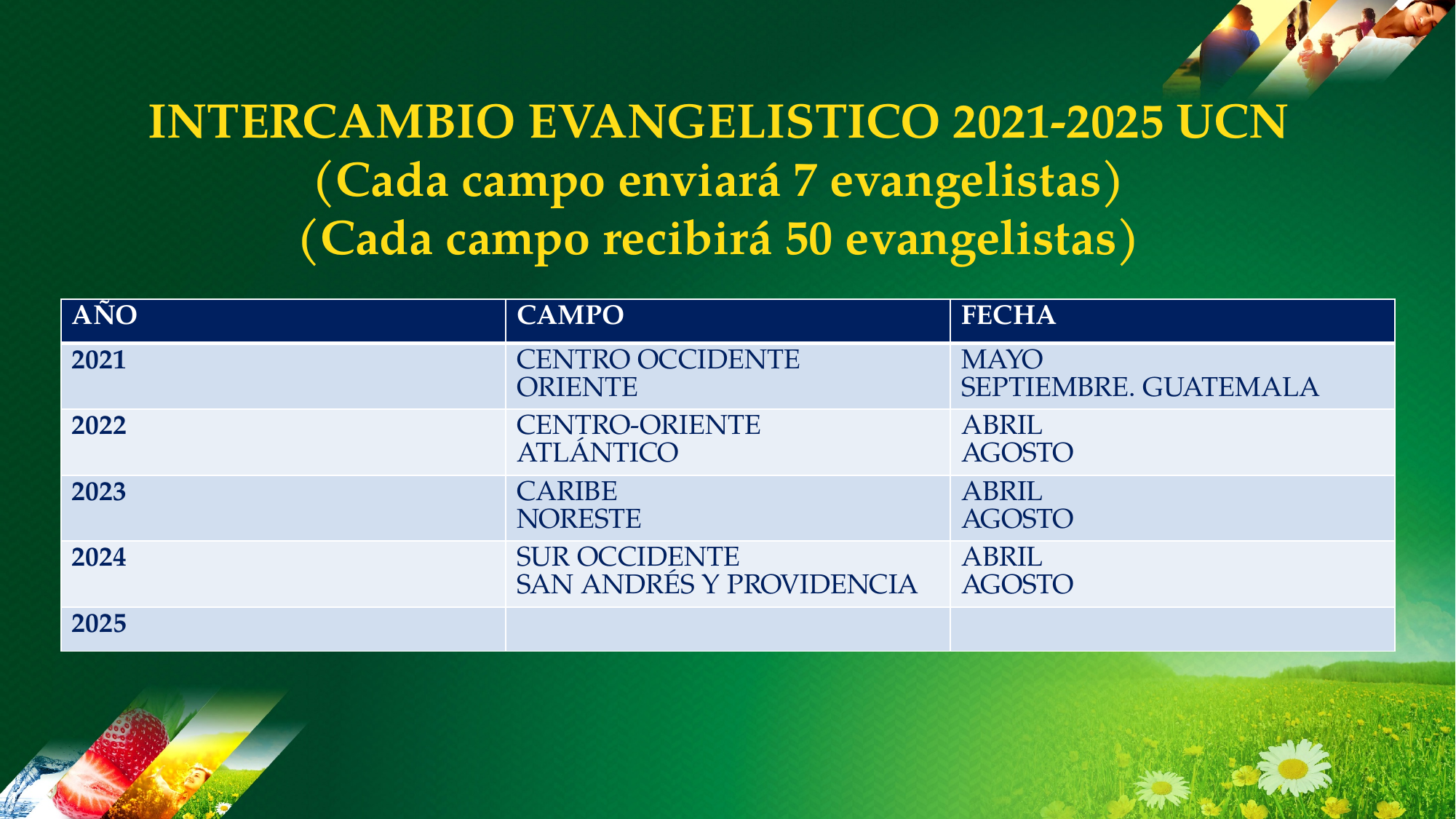

INTERCAMBIO EVANGELISTICO 2021-2025 UCN
(Cada campo enviará 7 evangelistas)
(Cada campo recibirá 50 evangelistas)
| AÑO | CAMPO | FECHA |
| --- | --- | --- |
| 2021 | CENTRO OCCIDENTE ORIENTE | MAYO SEPTIEMBRE. GUATEMALA |
| 2022 | CENTRO-ORIENTE ATLÁNTICO | ABRIL AGOSTO |
| 2023 | CARIBE NORESTE | ABRIL AGOSTO |
| 2024 | SUR OCCIDENTE SAN ANDRÉS Y PROVIDENCIA | ABRIL AGOSTO |
| 2025 |  |  |